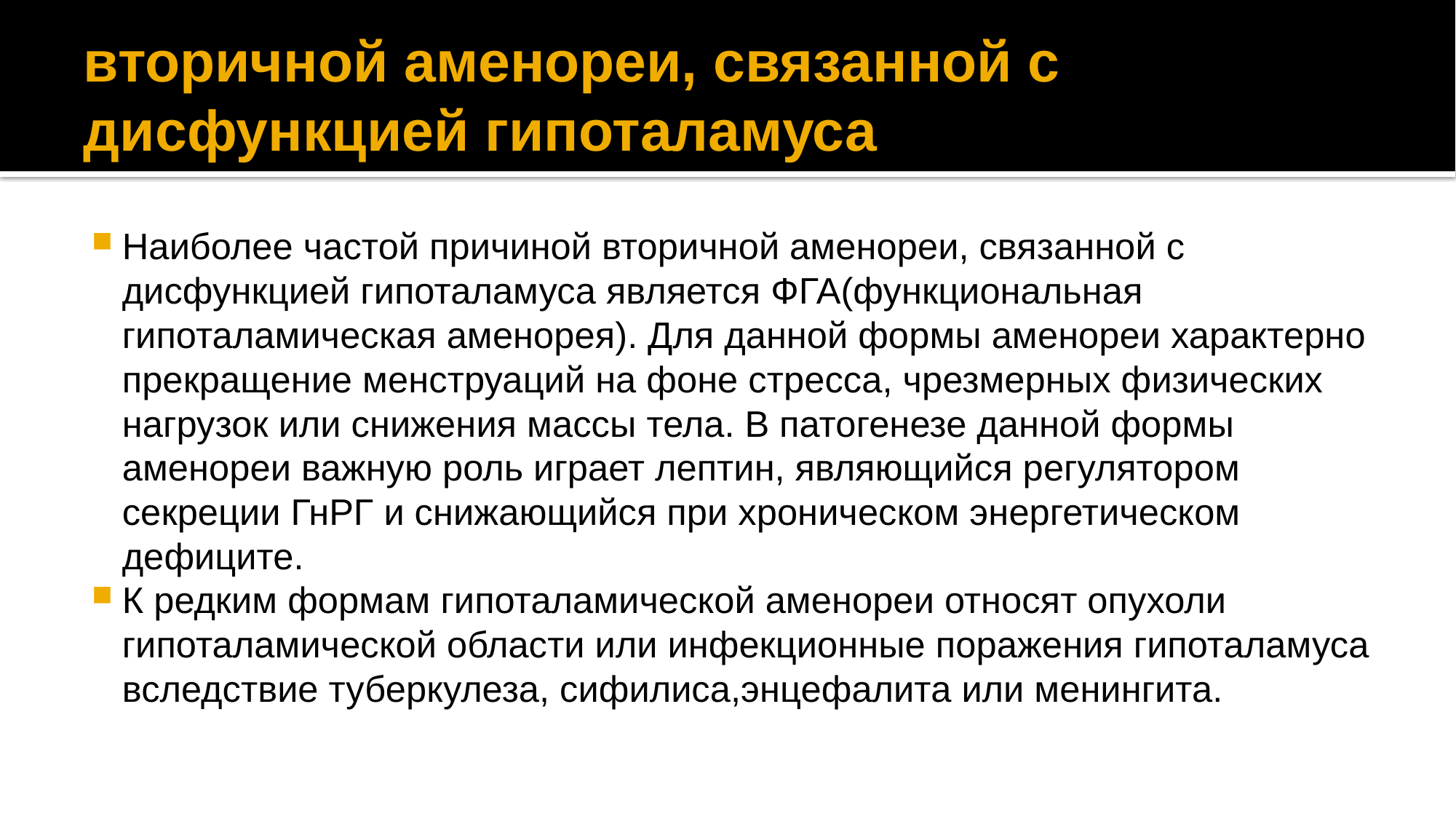

# вторичной аменореи, связанной с дисфункцией гипоталамуса
Наиболее частой причиной вторичной аменореи, связанной с дисфункцией гипоталамуса является ФГА(функциональная гипоталамическая аменорея). Для данной формы аменореи характерно прекращение менструаций на фоне стресса, чрезмерных физических нагрузок или снижения массы тела. В патогенезе данной формы аменореи важную роль играет лептин, являющийся регулятором секреции ГнРГ и снижающийся при хроническом энергетическом дефиците.
К редким формам гипоталамической аменореи относят опухоли гипоталамической области или инфекционные поражения гипоталамуса вследствие туберкулеза, сифилиса,энцефалита или менингита.